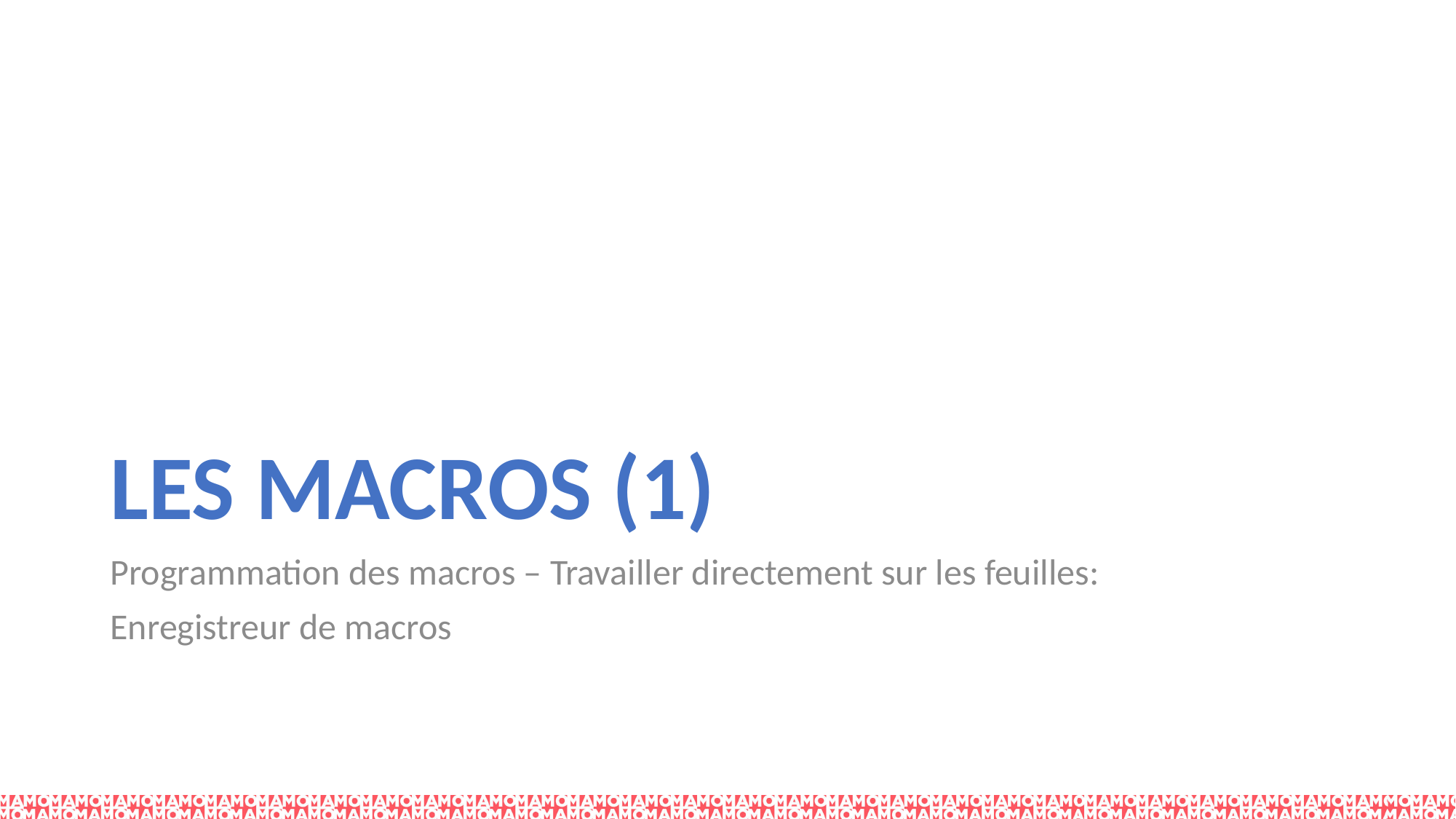

# LES MACROS (1)
Programmation des macros – Travailler directement sur les feuilles:
Enregistreur de macros